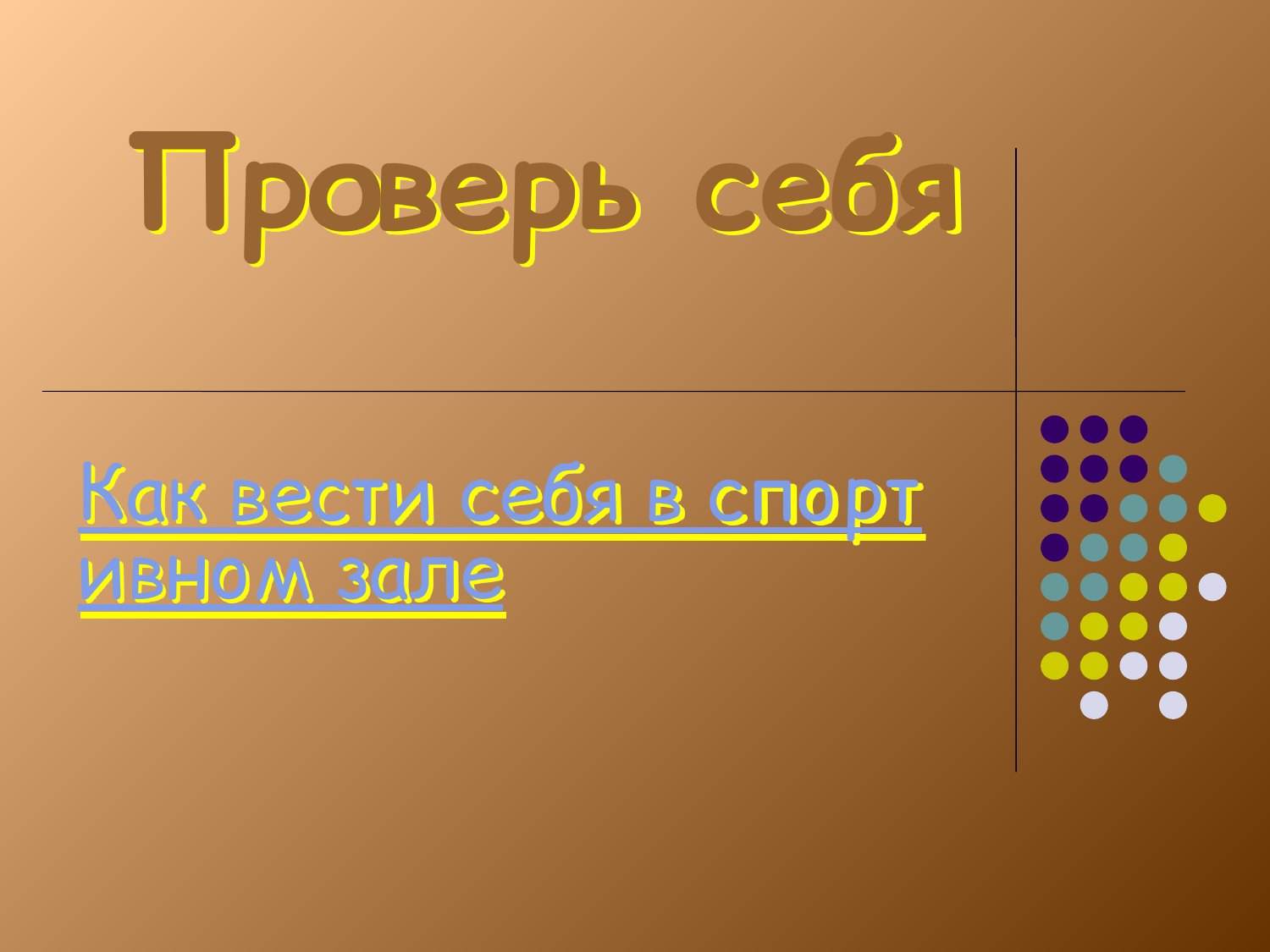

# Проверь себя
Как вести себя в спортивном зале